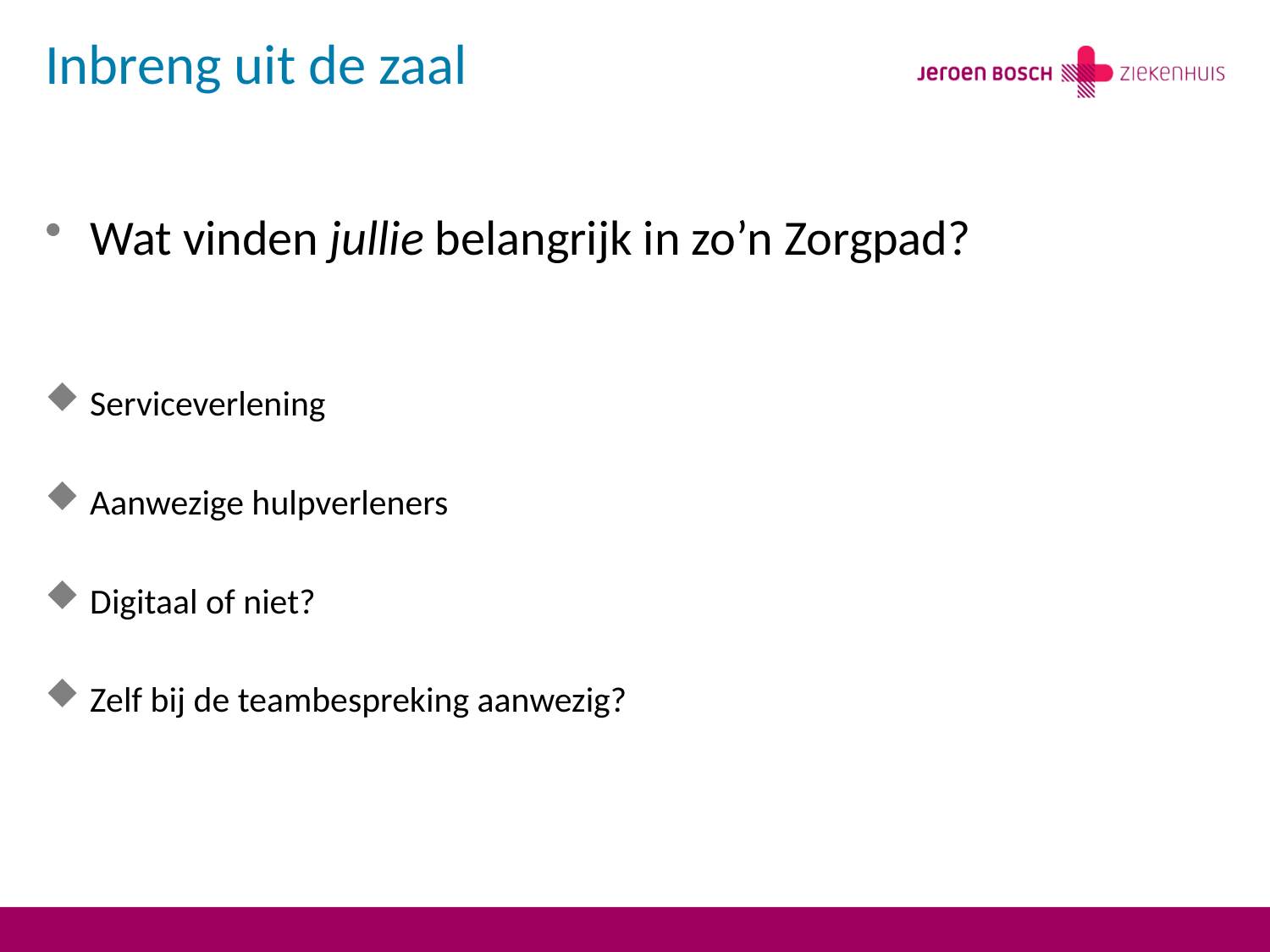

# Inbreng uit de zaal
Wat vinden jullie belangrijk in zo’n Zorgpad?

Serviceverlening

Aanwezige hulpverleners

Digitaal of niet?

Zelf bij de teambespreking aanwezig?